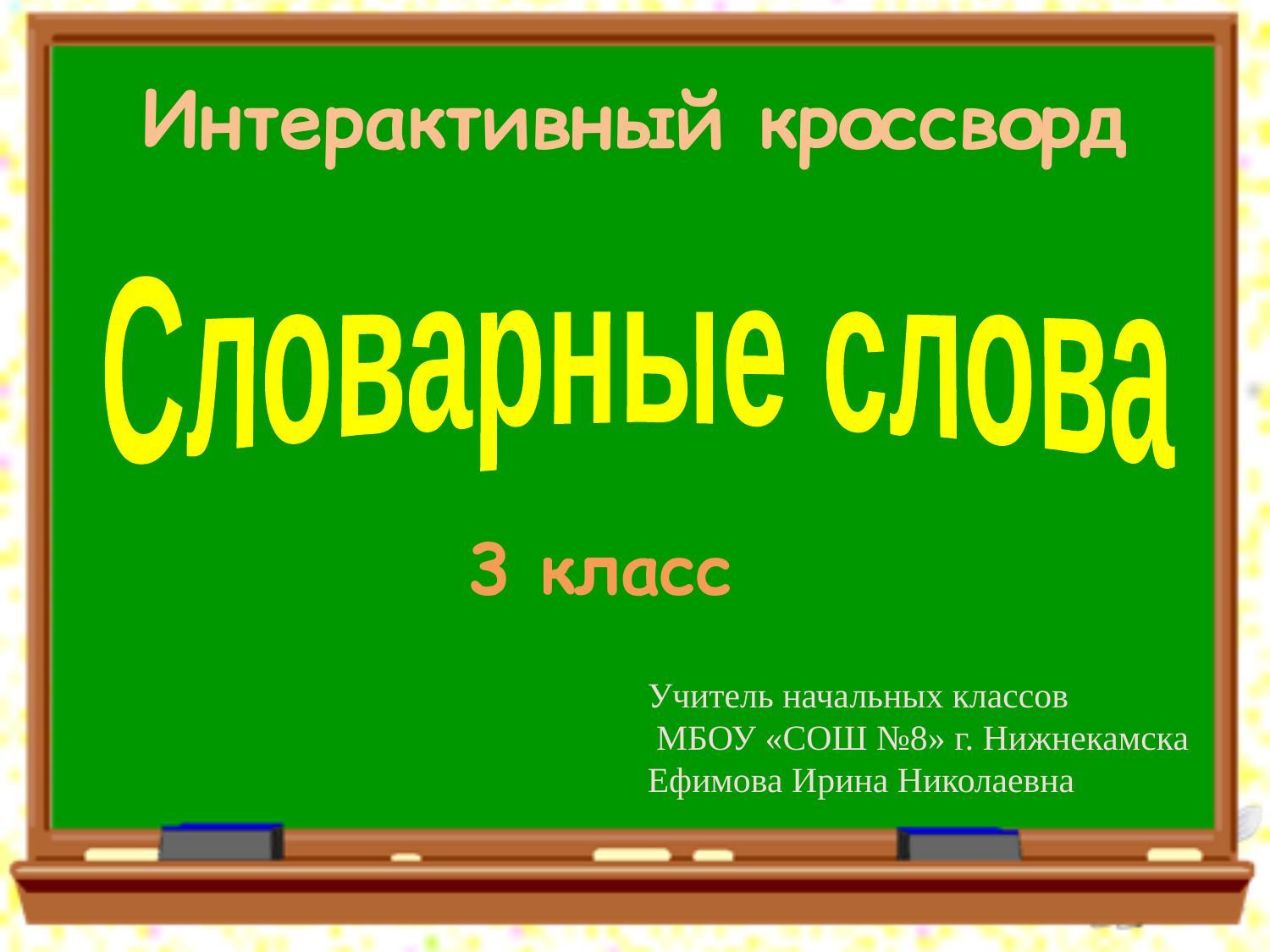

# Интерактивный кроссворд
Словарные слова
3 класс
Учитель начальных классов
 МБОУ «СОШ №8» г. Нижнекамска
Ефимова Ирина Николаевна